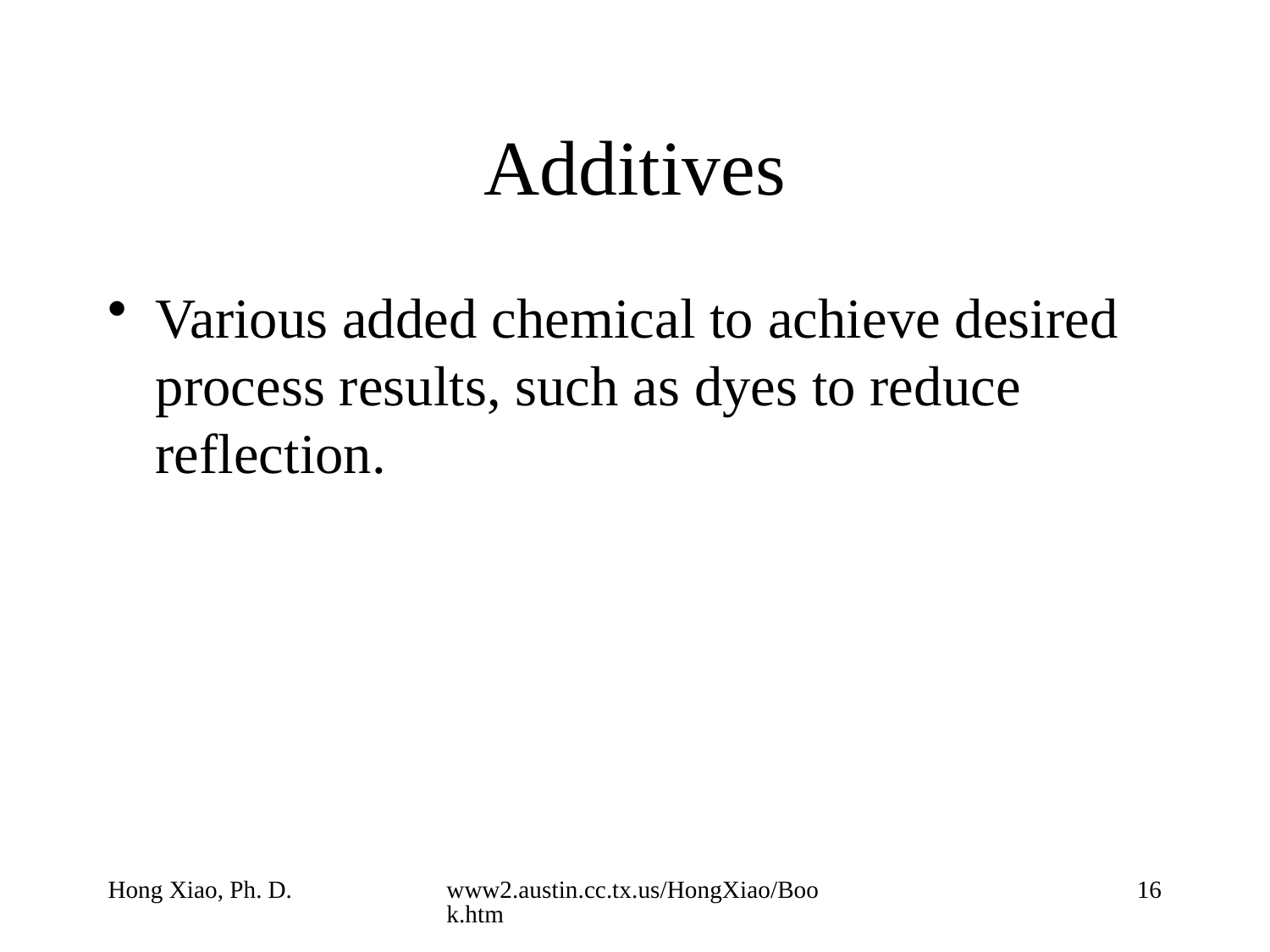

# Additives
Various added chemical to achieve desired process results, such as dyes to reduce reflection.
Hong Xiao, Ph. D.
www2.austin.cc.tx.us/HongXiao/Book.htm
16